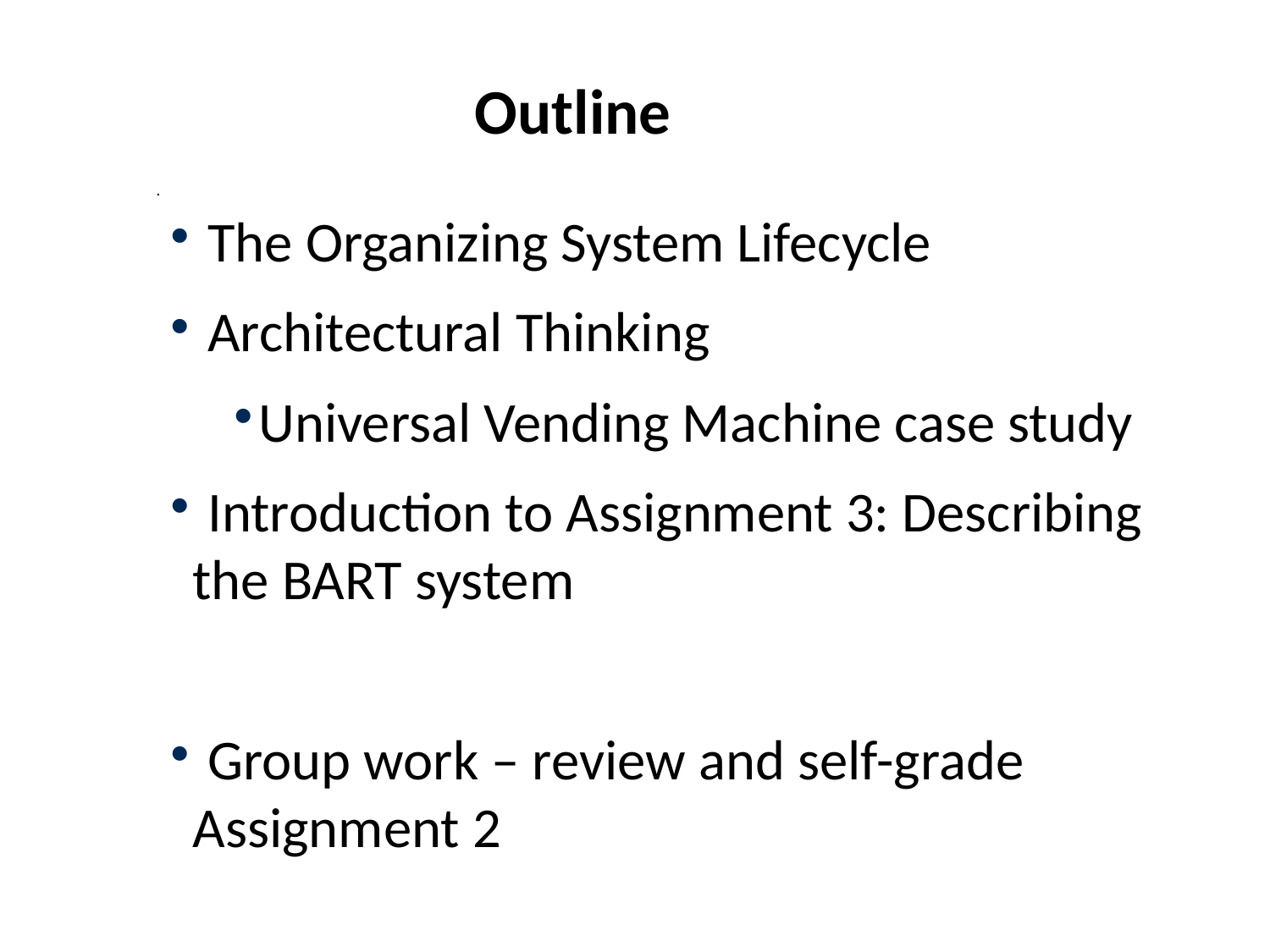

Outline

 The Organizing System Lifecycle
 Architectural Thinking
Universal Vending Machine case study
 Introduction to Assignment 3: Describing the BART system

 Group work – review and self-grade Assignment 2